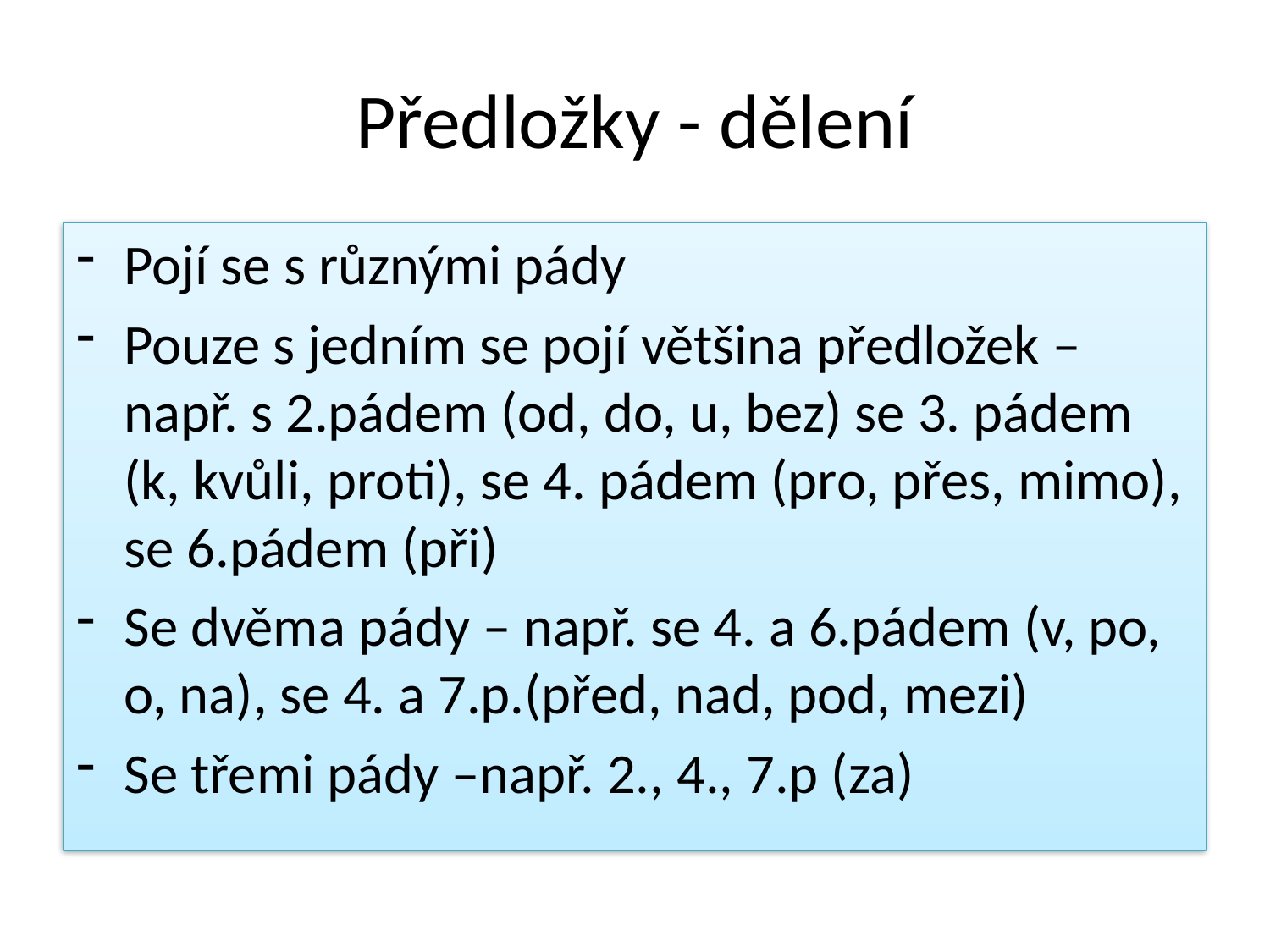

# Předložky - dělení
Pojí se s různými pády
Pouze s jedním se pojí většina předložek – např. s 2.pádem (od, do, u, bez) se 3. pádem (k, kvůli, proti), se 4. pádem (pro, přes, mimo), se 6.pádem (při)
Se dvěma pády – např. se 4. a 6.pádem (v, po, o, na), se 4. a 7.p.(před, nad, pod, mezi)
Se třemi pády –např. 2., 4., 7.p (za)